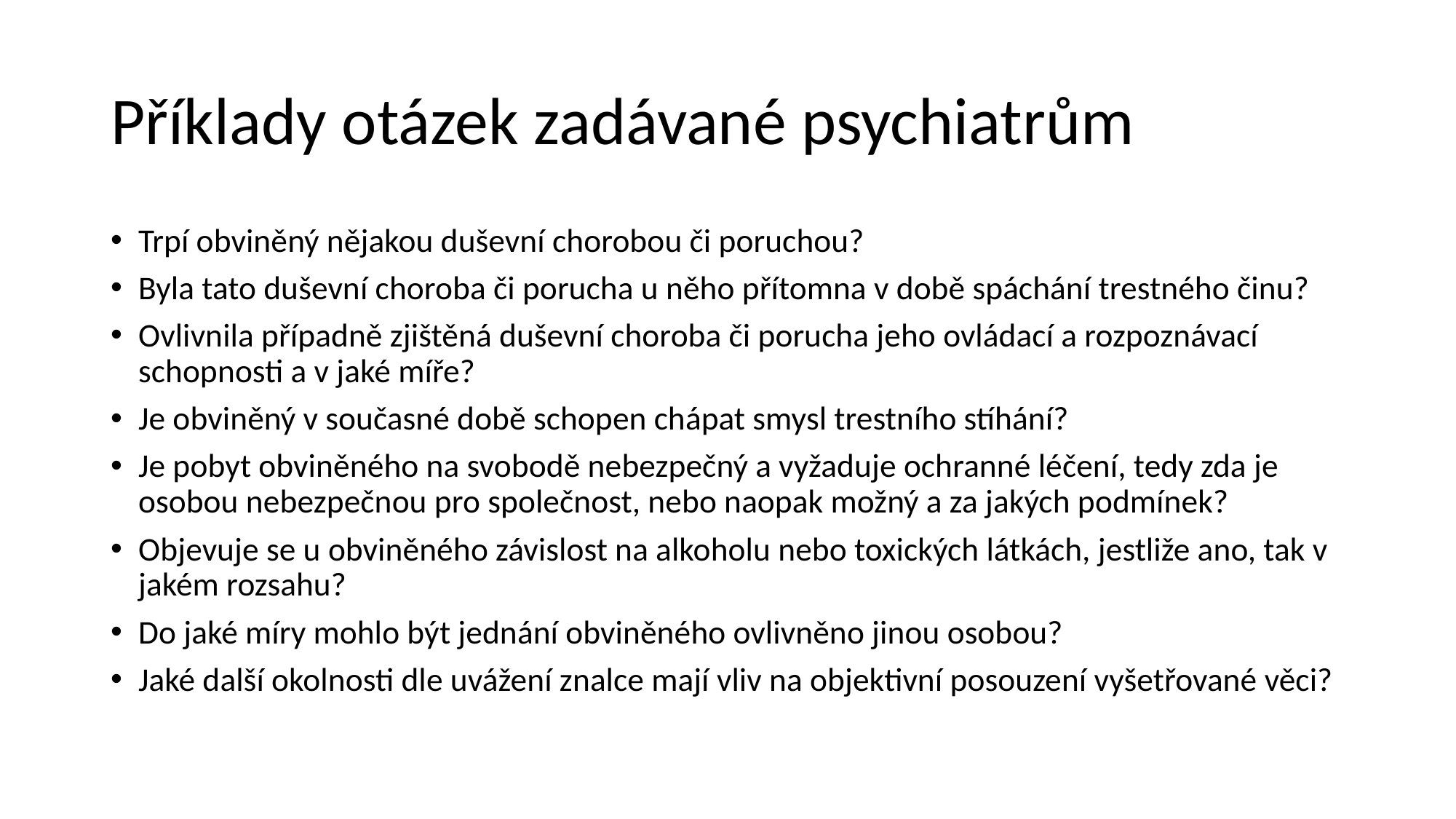

# Příklady otázek zadávané psychiatrům
Trpí obviněný nějakou duševní chorobou či poruchou?
Byla tato duševní choroba či porucha u něho přítomna v době spáchání trestného činu?
Ovlivnila případně zjištěná duševní choroba či porucha jeho ovládací a rozpoznávací schopnosti a v jaké míře?
Je obviněný v současné době schopen chápat smysl trestního stíhání?
Je pobyt obviněného na svobodě nebezpečný a vyžaduje ochranné léčení, tedy zda je osobou nebezpečnou pro společnost, nebo naopak možný a za jakých podmínek?
Objevuje se u obviněného závislost na alkoholu nebo toxických látkách, jestliže ano, tak v jakém rozsahu?
Do jaké míry mohlo být jednání obviněného ovlivněno jinou osobou?
Jaké další okolnosti dle uvážení znalce mají vliv na objektivní posouzení vyšetřované věci?